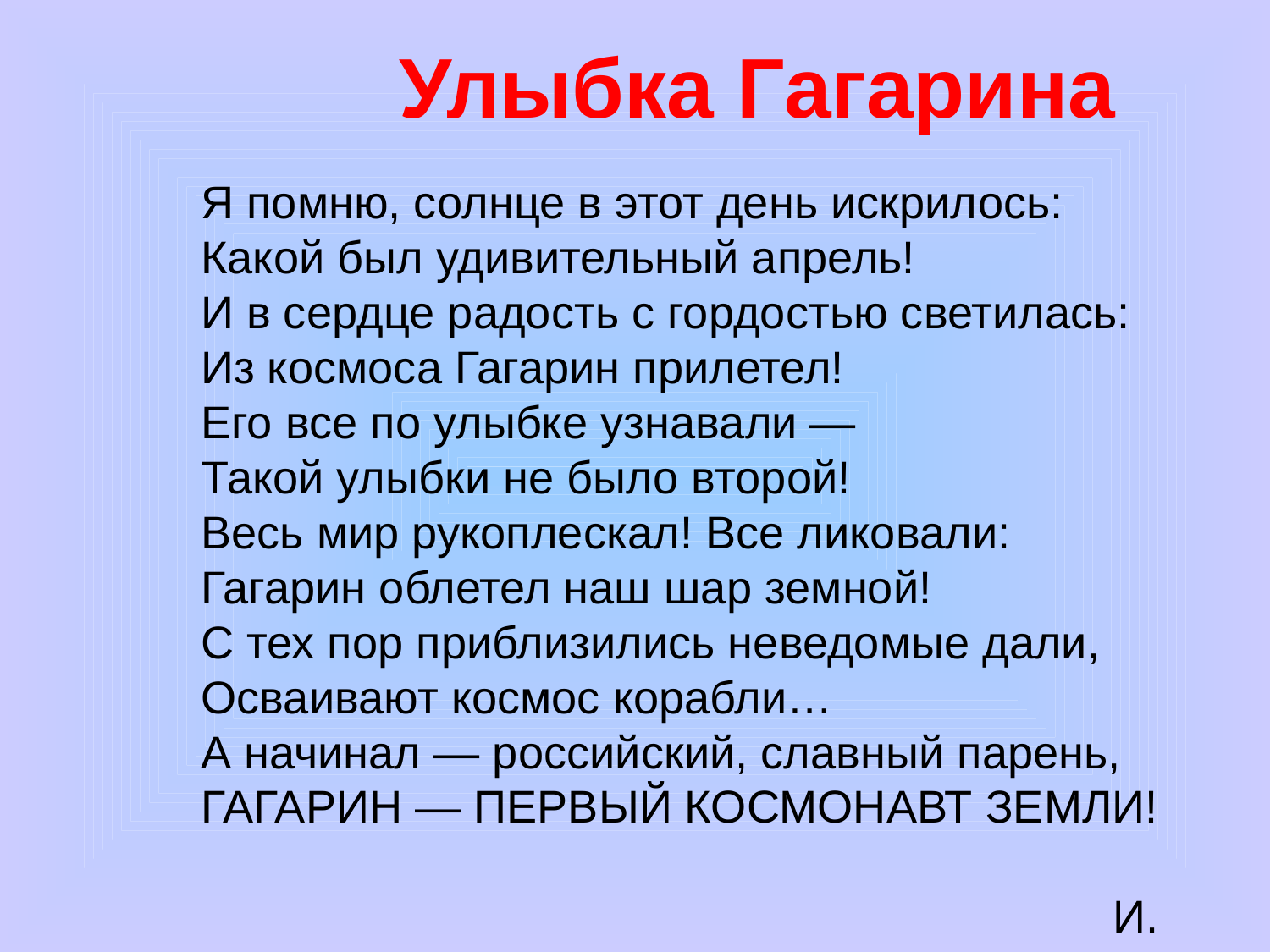

Улыбка Гагарина
Я помню, солнце в этот день искрилось:
Какой был удивительный апрель!
И в сердце радость с гордостью светилась:
Из космоса Гагарин прилетел!
Его все по улыбке узнавали —
Такой улыбки не было второй!
Весь мир рукоплескал! Все ликовали:
Гагарин облетел наш шар земной!
С тех пор приблизились неведомые дали,
Осваивают космос корабли…
А начинал — российский, славный парень,
ГАГАРИН — ПЕРВЫЙ КОСМОНАВТ ЗЕМЛИ!
                                                                И. Левченко